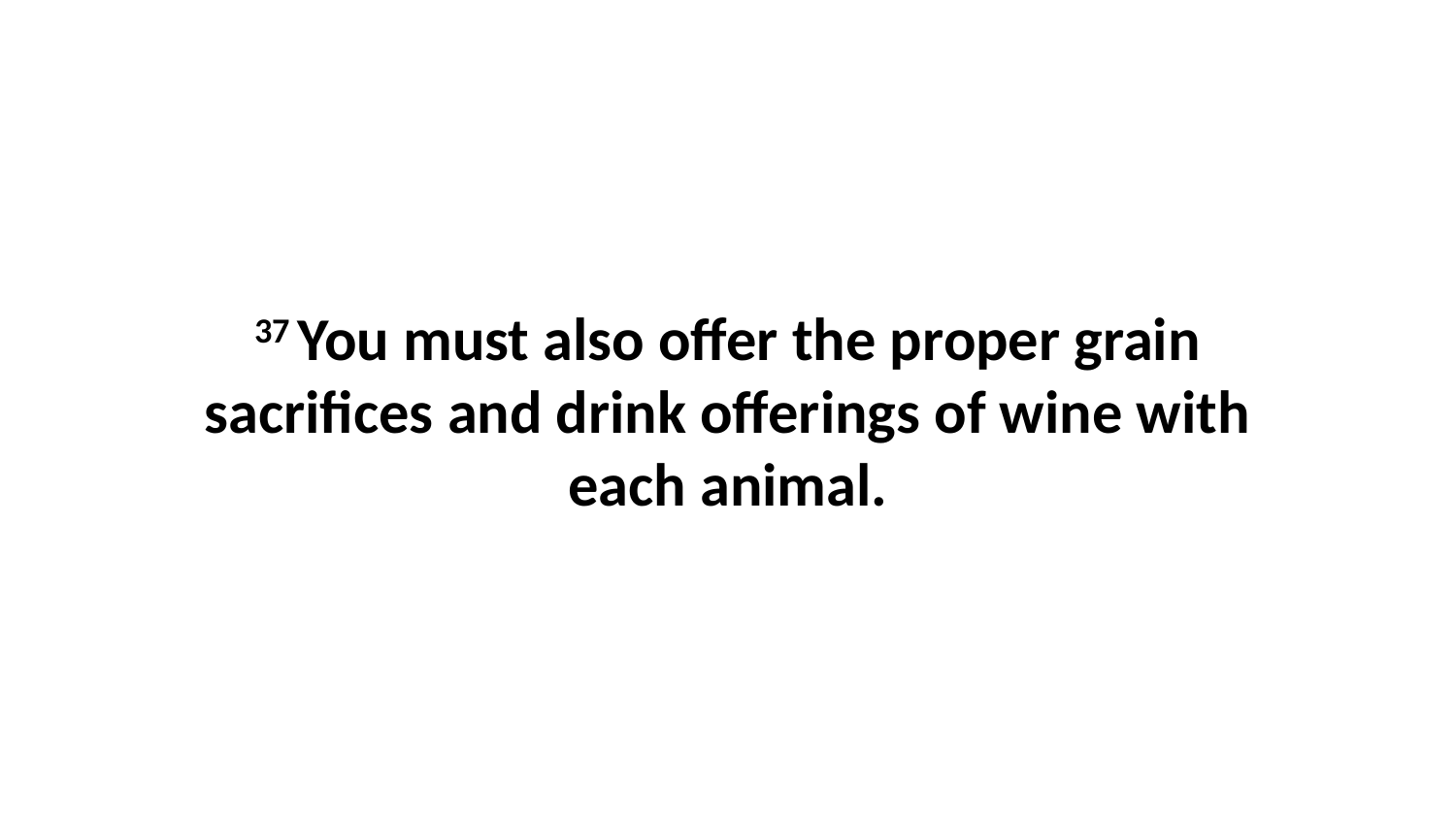

37 You must also offer the proper grain sacrifices and drink offerings of wine with each animal.